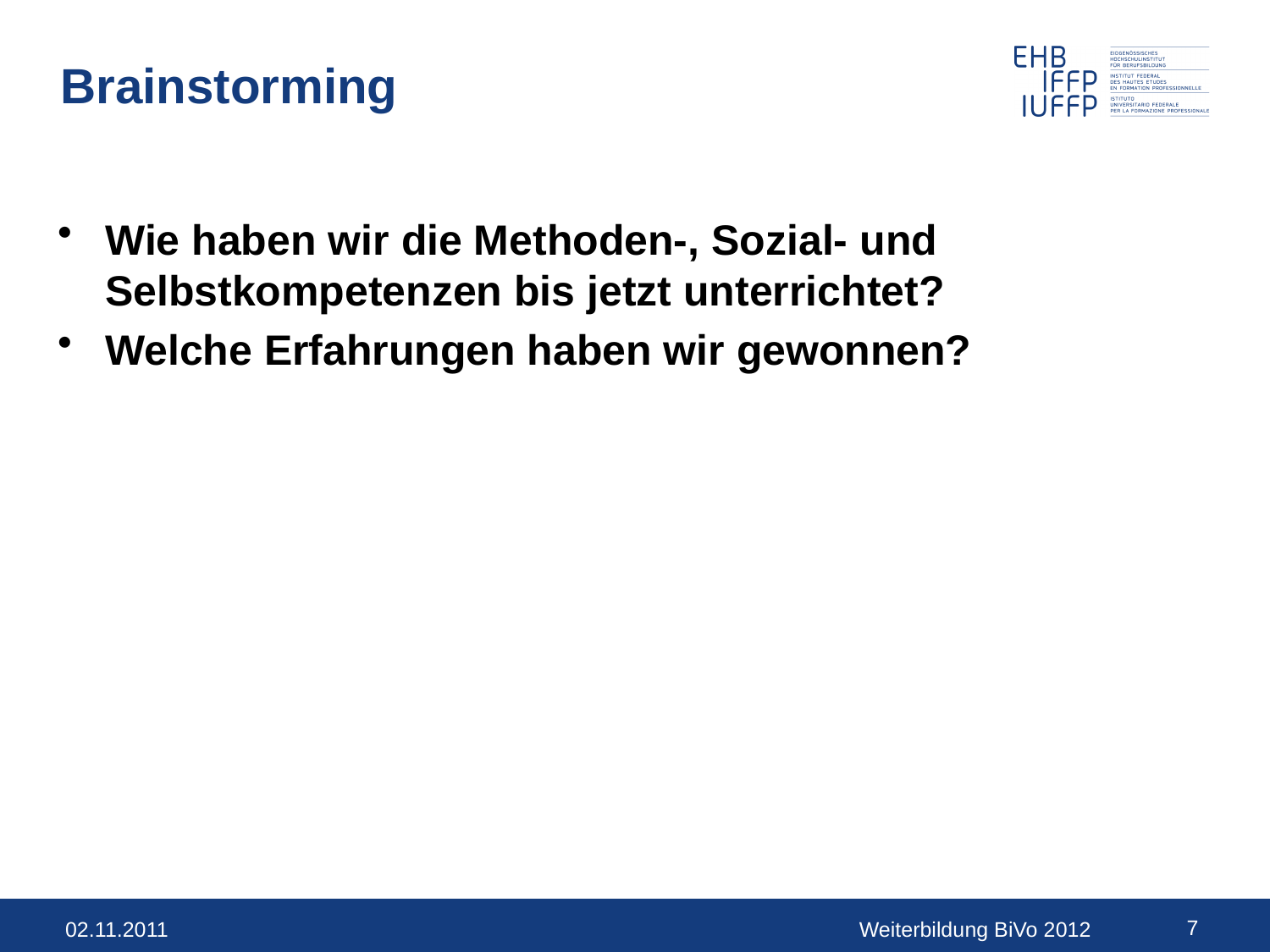

# Brainstorming
Wie haben wir die Methoden-, Sozial- und Selbstkompetenzen bis jetzt unterrichtet?
Welche Erfahrungen haben wir gewonnen?